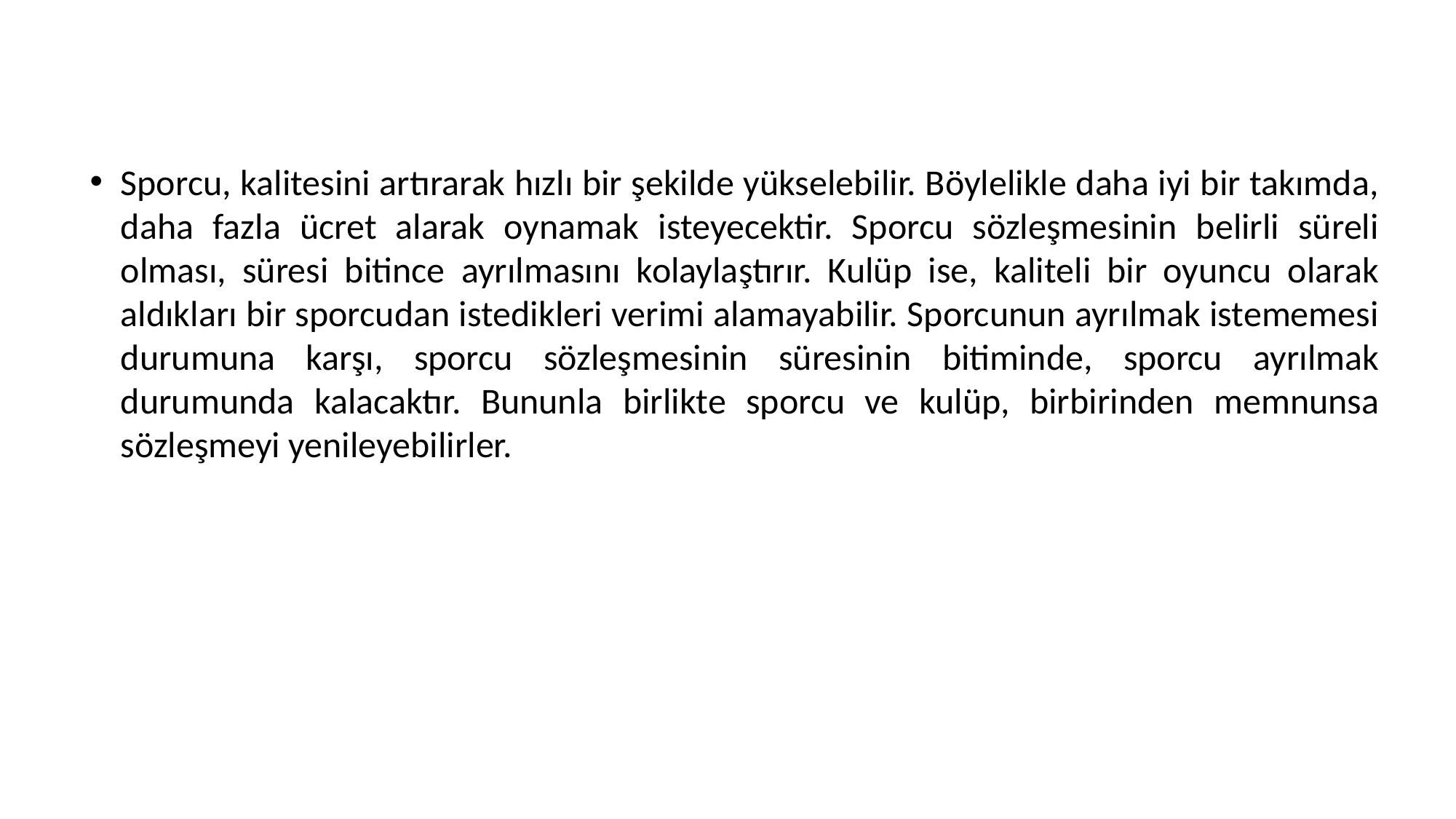

Sporcu, kalitesini artırarak hızlı bir şekilde yükselebilir. Böylelikle daha iyi bir takımda, daha fazla ücret alarak oynamak isteyecektir. Sporcu sözleşmesinin belirli süreli olması, süresi bitince ayrılmasını kolaylaştırır. Kulüp ise, kaliteli bir oyuncu olarak aldıkları bir sporcudan istedikleri verimi alamayabilir. Sporcunun ayrılmak istememesi durumuna karşı, sporcu sözleşmesinin süresinin bitiminde, sporcu ayrılmak durumunda kalacaktır. Bununla birlikte sporcu ve kulüp, birbirinden memnunsa sözleşmeyi yenileyebilirler.